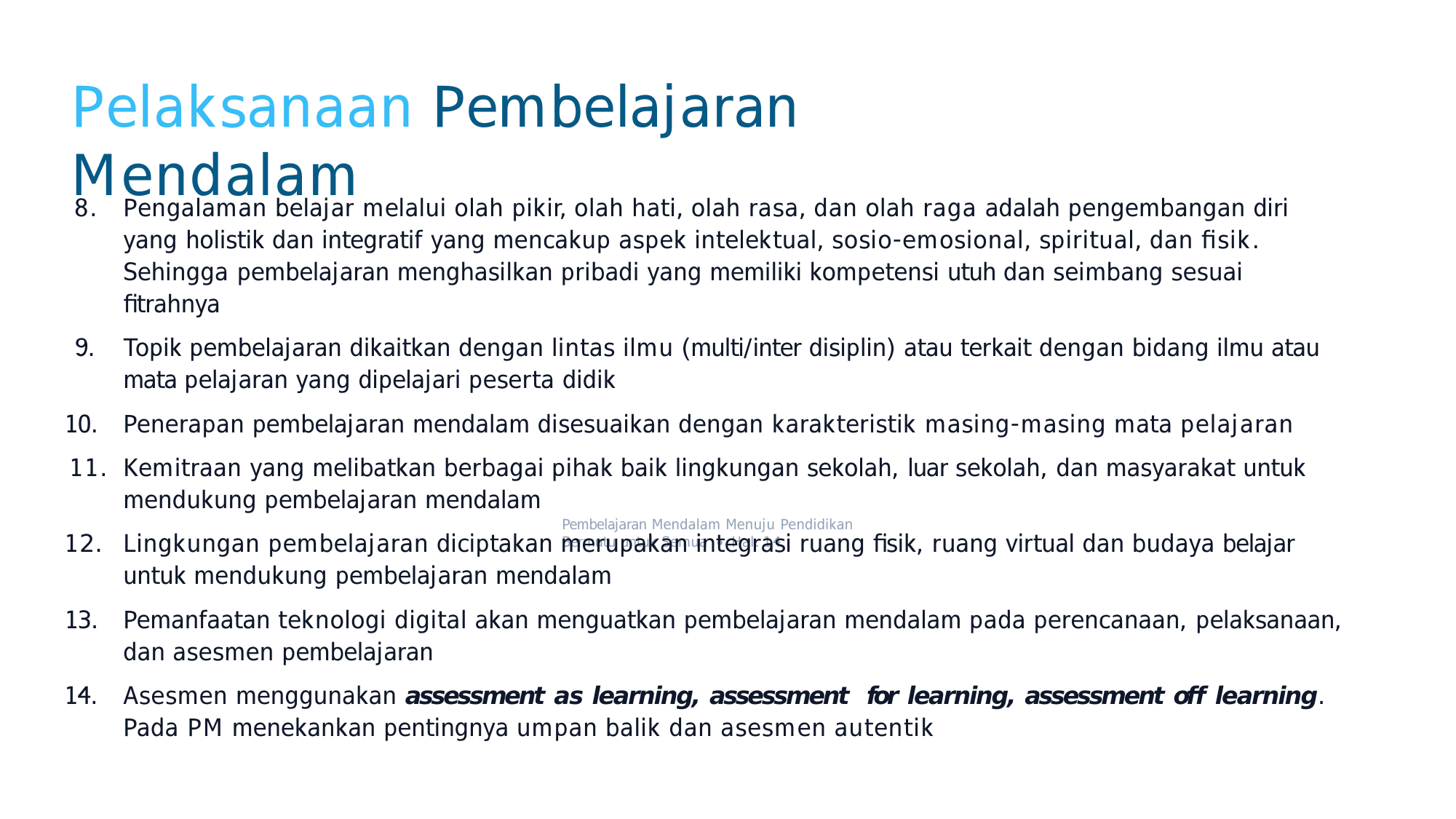

# Pelaksanaan Pembelajaran Mendalam
Pengalaman belajar melalui olah pikir, olah hati, olah rasa, dan olah raga adalah pengembangan diri yang holistik dan integratif yang mencakup aspek intelektual, sosio-emosional, spiritual, dan fisik. Sehingga pembelajaran menghasilkan pribadi yang memiliki kompetensi utuh dan seimbang sesuai fitrahnya
Topik pembelajaran dikaitkan dengan lintas ilmu (multi/inter disiplin) atau terkait dengan bidang ilmu atau mata pelajaran yang dipelajari peserta didik
Penerapan pembelajaran mendalam disesuaikan dengan karakteristik masing-masing mata pelajaran
Kemitraan yang melibatkan berbagai pihak baik lingkungan sekolah, luar sekolah, dan masyarakat untuk mendukung pembelajaran mendalam
Lingkungan pembelajaran diciptakan merupakan integrasi ruang fisik, ruang virtual dan budaya belajar untuk mendukung pembelajaran mendalam
Pemanfaatan teknologi digital akan menguatkan pembelajaran mendalam pada perencanaan, pelaksanaan, dan asesmen pembelajaran
Asesmen menggunakan assessment as learning, assessment  for learning, assessment off learning. Pada PM menekankan pentingnya umpan balik dan asesmen autentik
Pembelajaran Mendalam Menuju Pendidikan Bermutu untuk Semua • Hal. 14